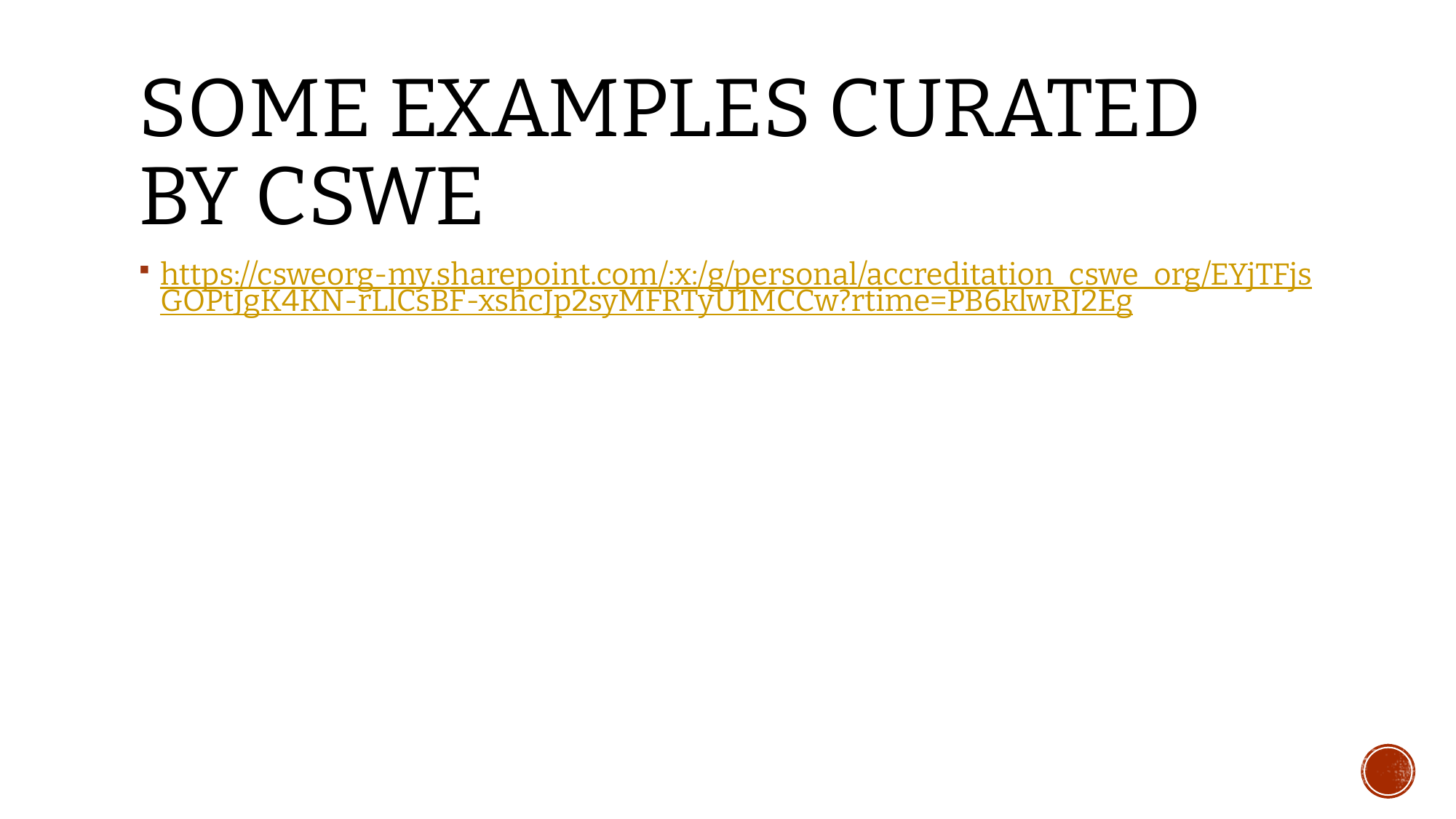

# Some examples curated by CSWE
https://csweorg-my.sharepoint.com/:x:/g/personal/accreditation_cswe_org/EYjTFjsGOPtJgK4KN-rLlCsBF-xshcJp2syMFRTyU1MCCw?rtime=PB6klwRJ2Eg